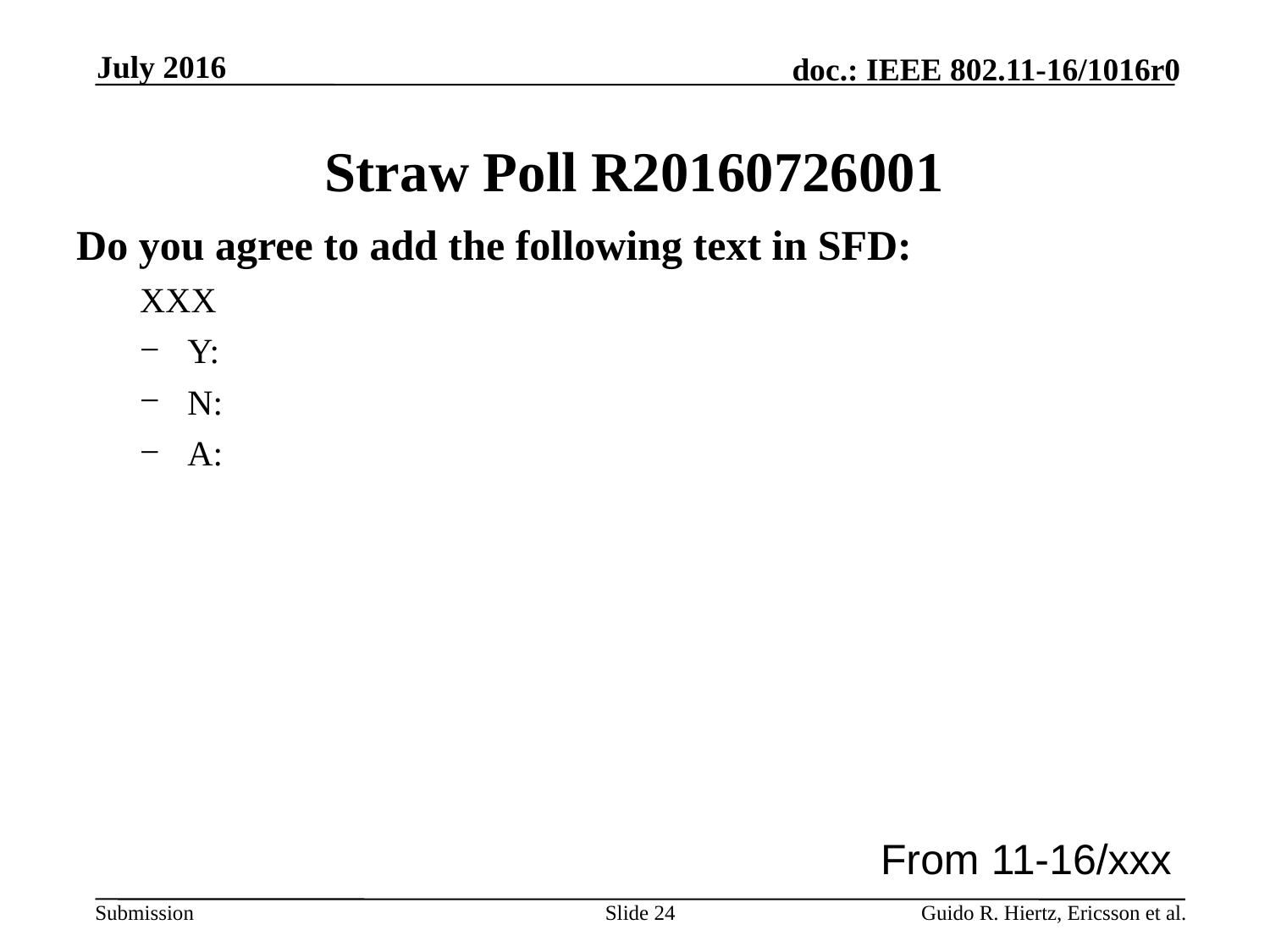

July 2016
# Straw Poll R20160726001
Do you agree to add the following text in SFD:
XXX
Y:
N:
A:
From 11-16/xxx
Slide 24
Guido R. Hiertz, Ericsson et al.